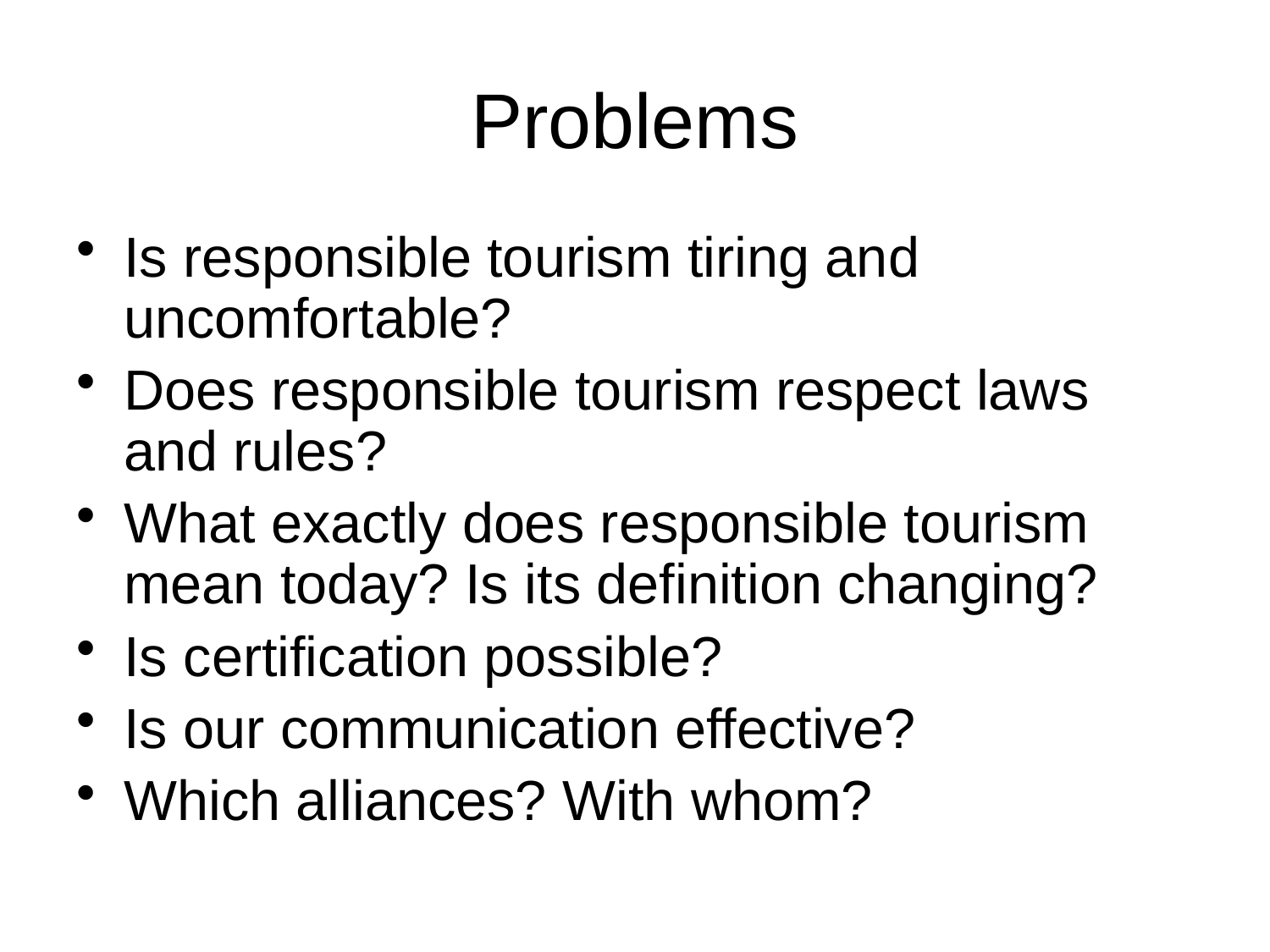

# Problems
Is responsible tourism tiring and uncomfortable?
Does responsible tourism respect laws and rules?
What exactly does responsible tourism mean today? Is its definition changing?
Is certification possible?
Is our communication effective?
Which alliances? With whom?